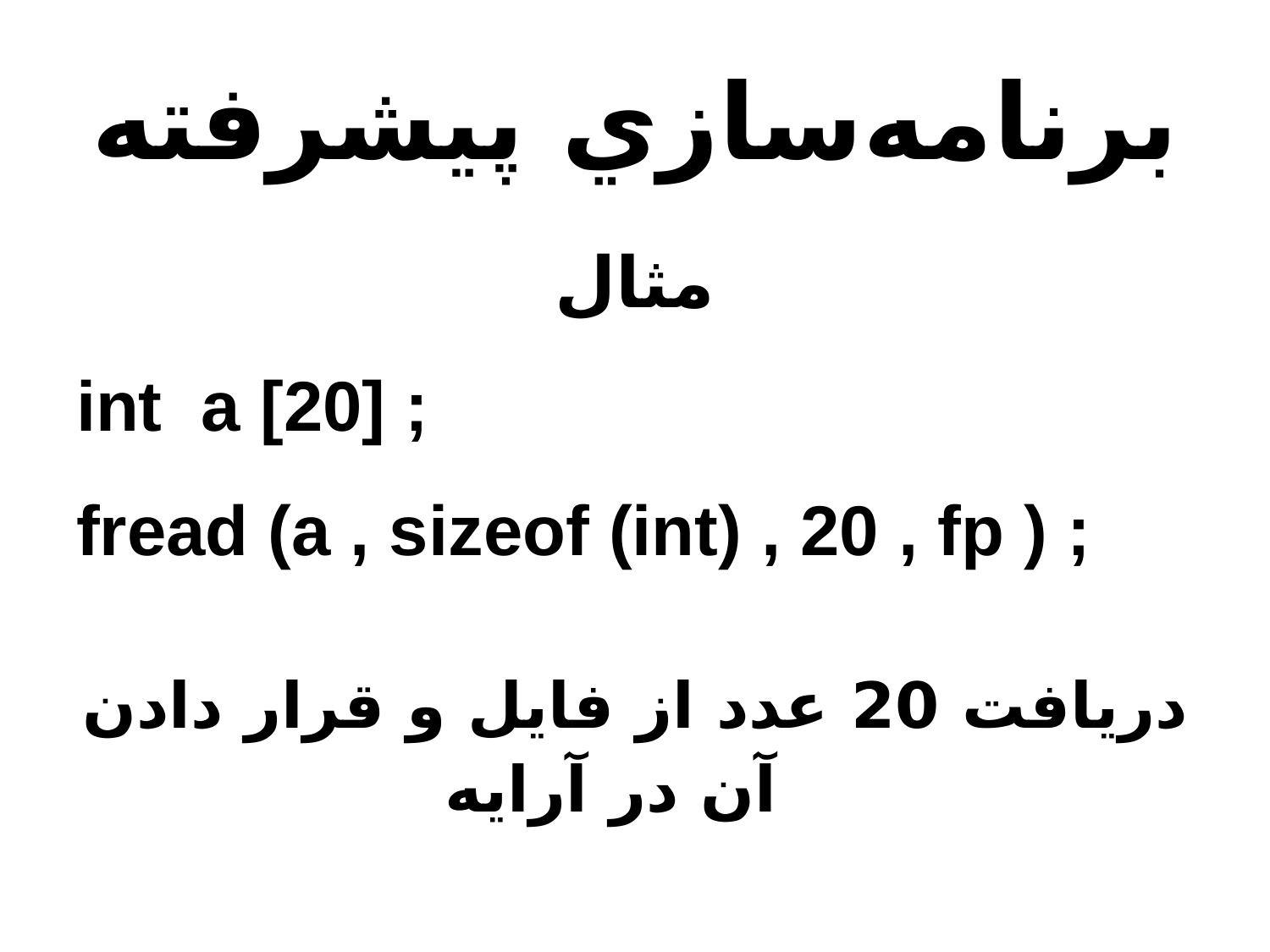

# برنامه‌سازي پيشرفته
مثال
int  a [20] ;
fread (a , sizeof (int) , 20 , fp ) ;

دريافت 20 عدد از فايل و قرار دادن آن در آرايه